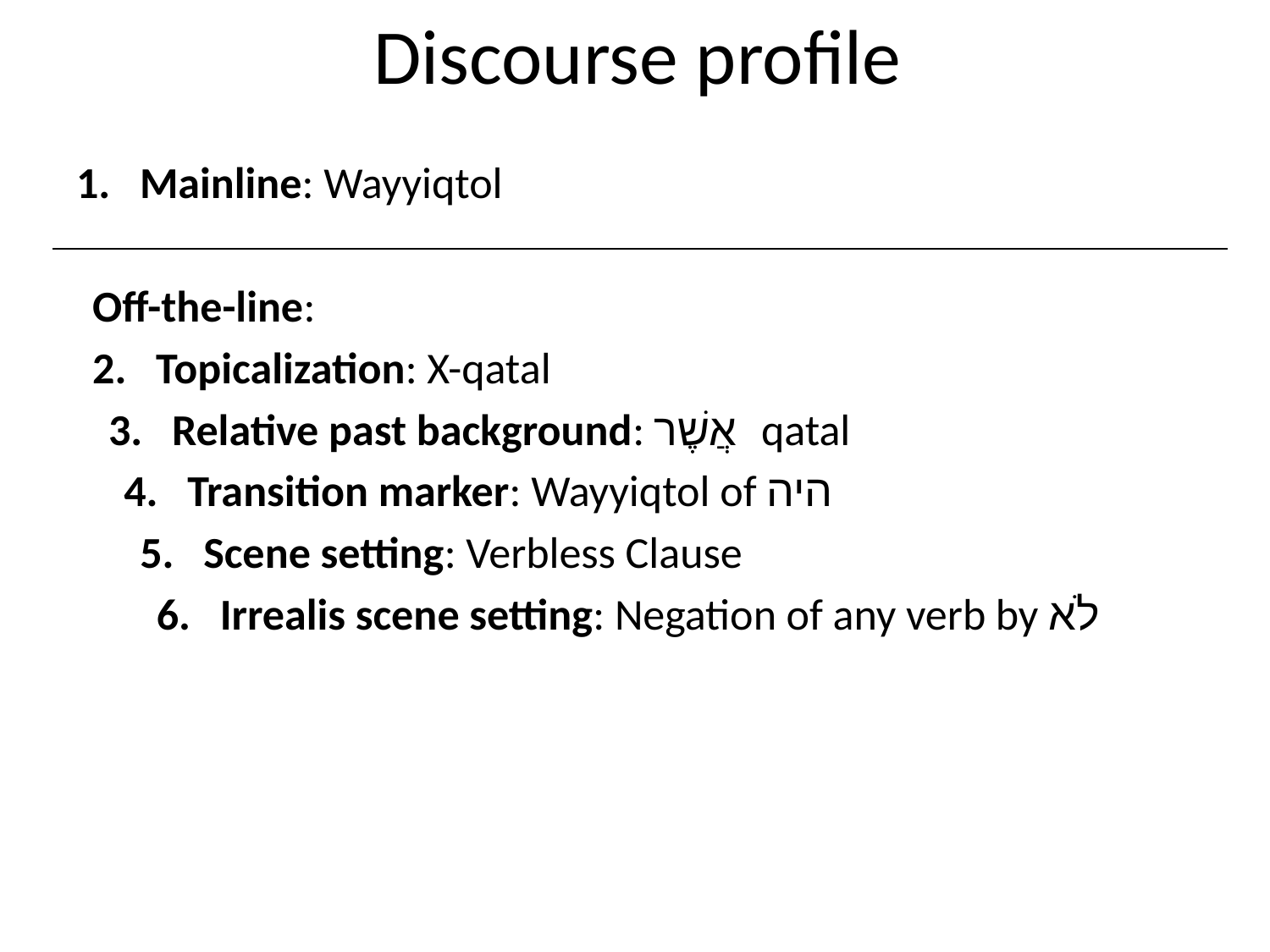

# Discourse profile
Mainline: Wayyiqtol

Off-the-line:
Topicalization: X-qatal
Relative past background: אֲשֶׁר  qatal
Transition marker: Wayyiqtol of היה
Scene setting: Verbless Clause
Irrealis scene setting: Negation of any verb by לֹא